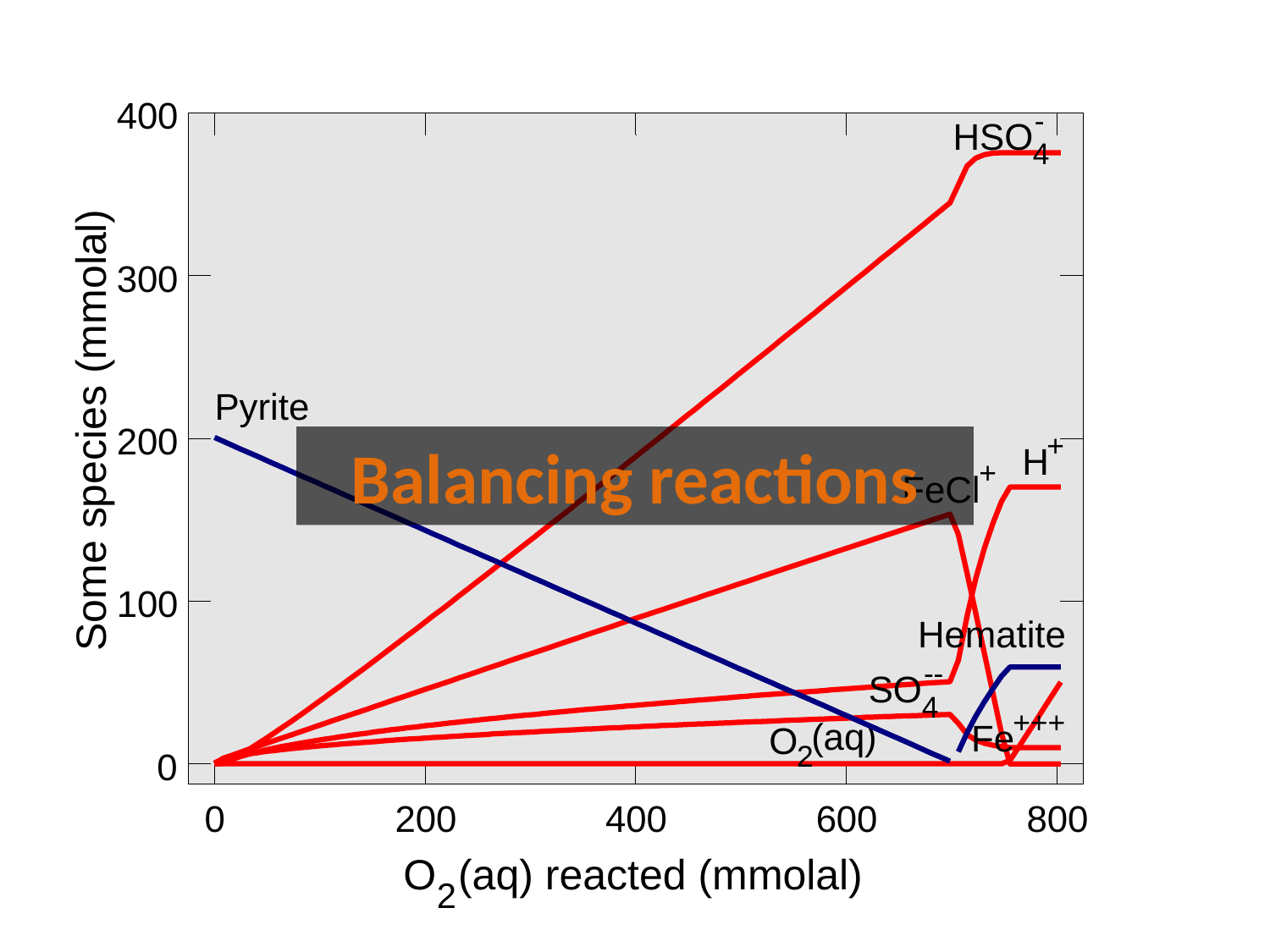

400
-

HSO

4

300

Some species (mmolal)
200
+

H

+
FeCl

100

--
SO

4
+++
(aq)

Fe
O
2
0

0
200
400
600
800
O
(aq) reacted (mmolal)
2
Pyrite
Balancing reactions

Hematite